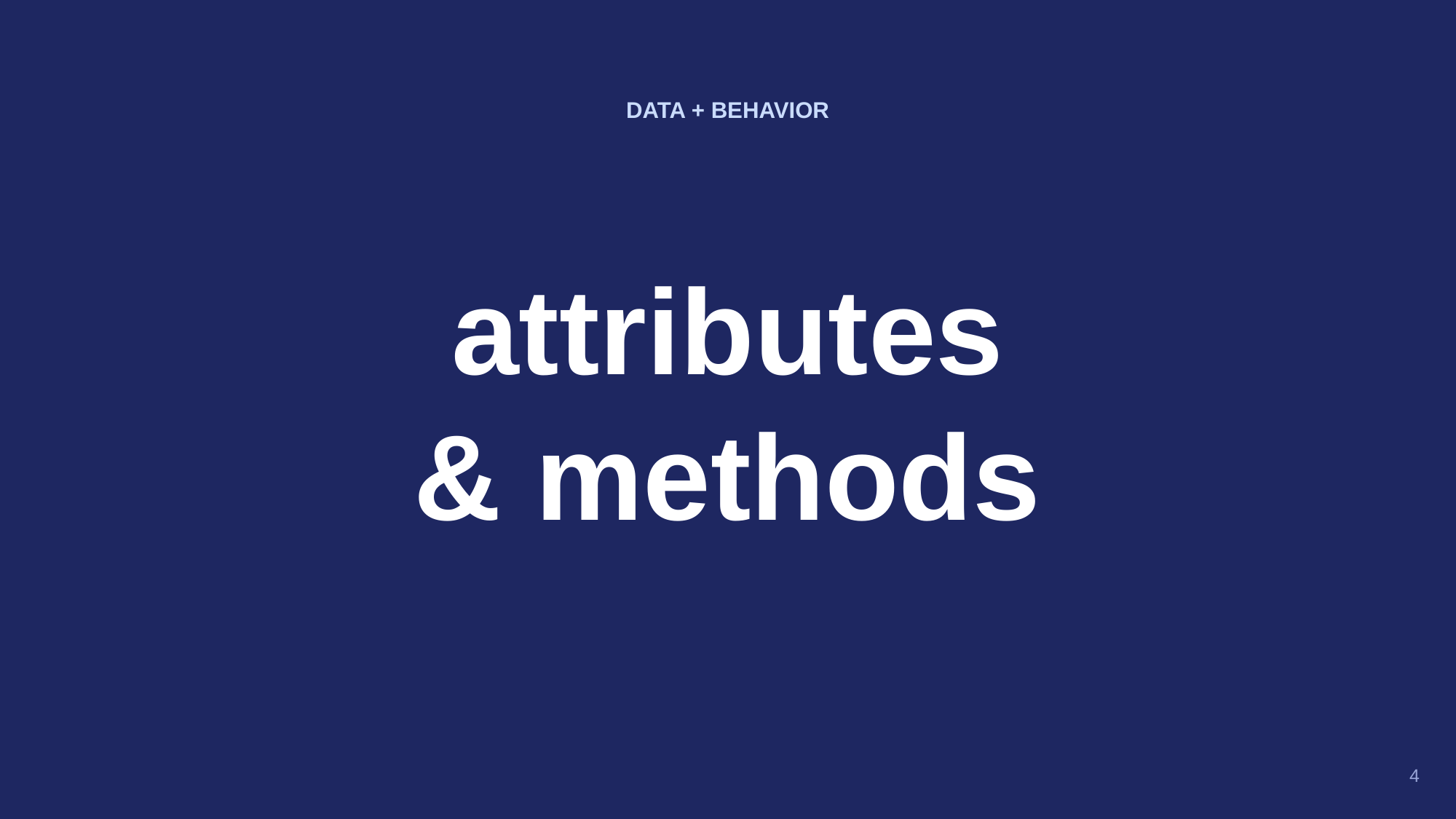

DATA + BEHAVIOR
attributes
& methods
4